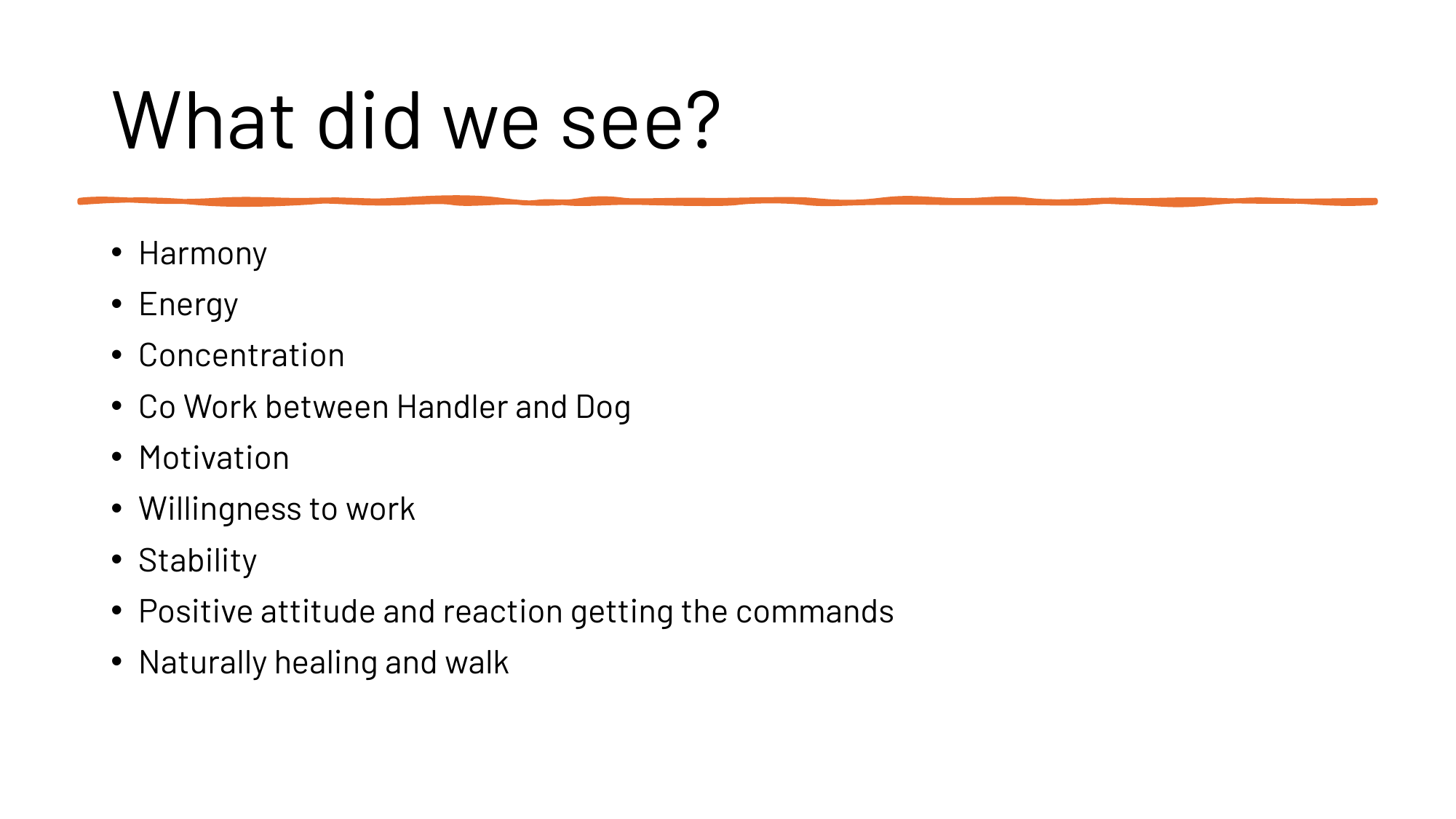

# What did we see?

Harmony
Energy
Concentration
Co Work between Handler and Dog
Motivation
Willingness to work
Stability
Positive attitude and reaction getting the commands
Naturally healing and walk